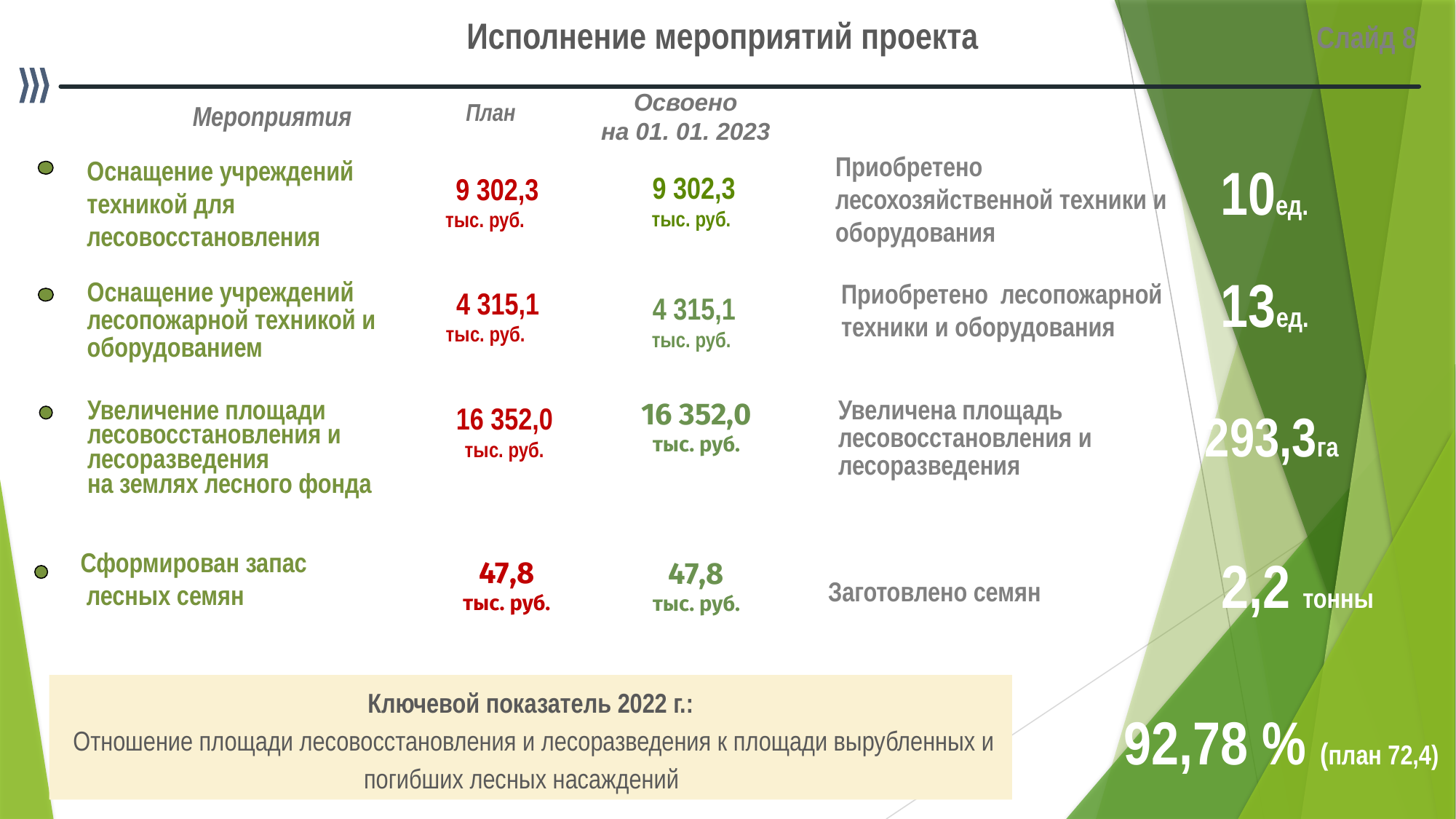

Исполнение мероприятий проекта
Слайд 8

Освоено
на 01. 01. 2023
План
Мероприятия
Приобретено лесохозяйственной техники и оборудования
Оснащение учреждений техникой для лесовосстановления
10ед.

9 302,3
тыс. руб.
9 302,3
тыс. руб.
13ед.
Приобретено  лесопожарной техники и оборудования

Оснащение учреждений лесопожарной техникой и оборудованием
4 315,1
тыс. руб.
4 315,1
тыс. руб.

Увеличена площадь лесовосстановления и лесоразведения
16 352,0
тыс. руб.
Увеличение площади лесовосстановления и лесоразведения
на землях лесного фонда
293,3га

Сформирован запас
 лесных семян
2,2 тонны

Заготовлено семян
16 352,0
тыс. руб.
47,8
тыс. руб.
47,8
тыс. руб.
Ключевой показатель 2022 г.:
 Отношение площади лесовосстановления и лесоразведения к площади вырубленных и погибших лесных насаждений

 92,78 % (план 72,4)